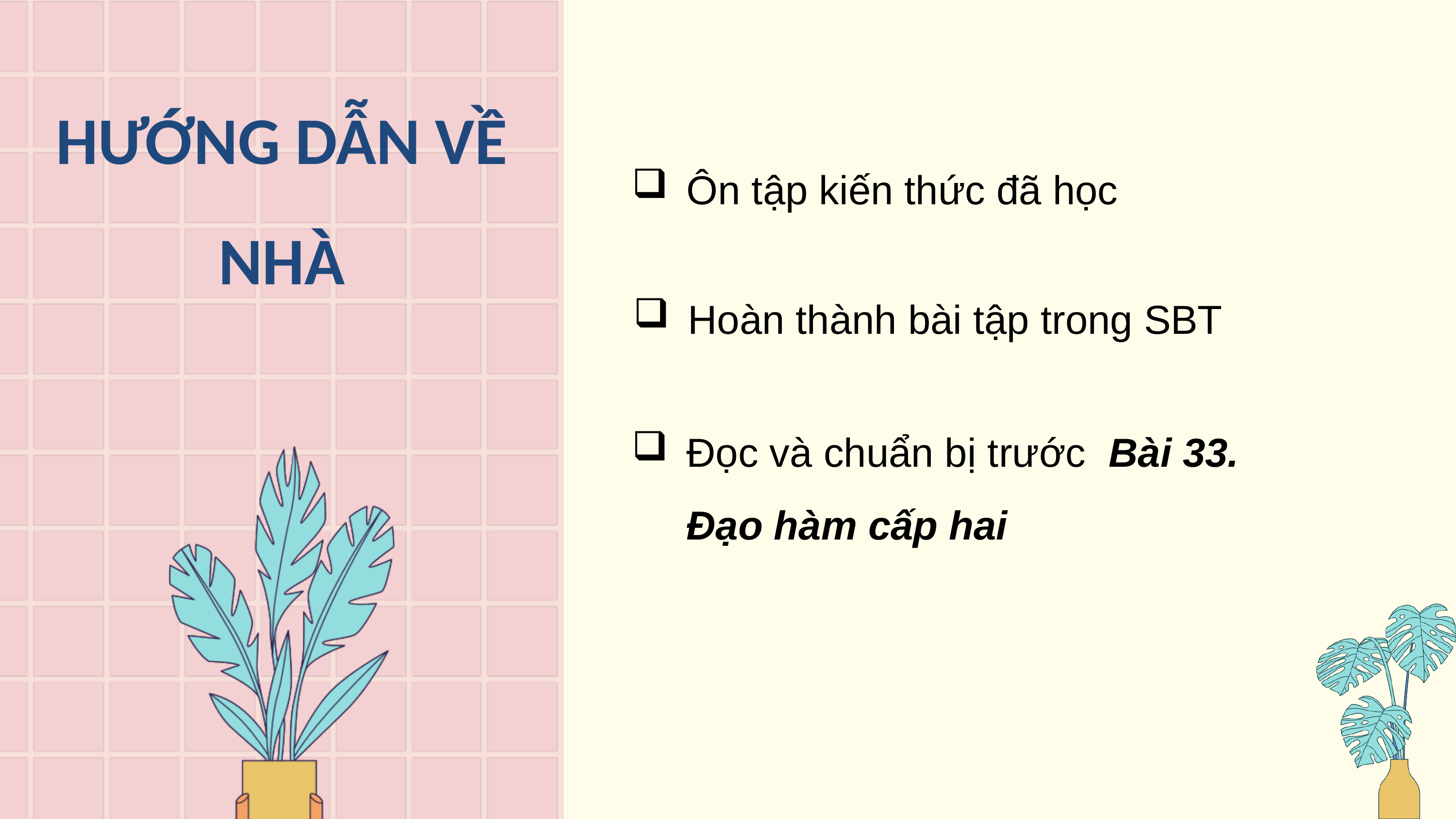

HƯỚNG DẪN VỀ NHÀ
Ôn tập kiến thức đã học
Hoàn thành bài tập trong SBT
Đọc và chuẩn bị trước  Bài 33. Đạo hàm cấp hai